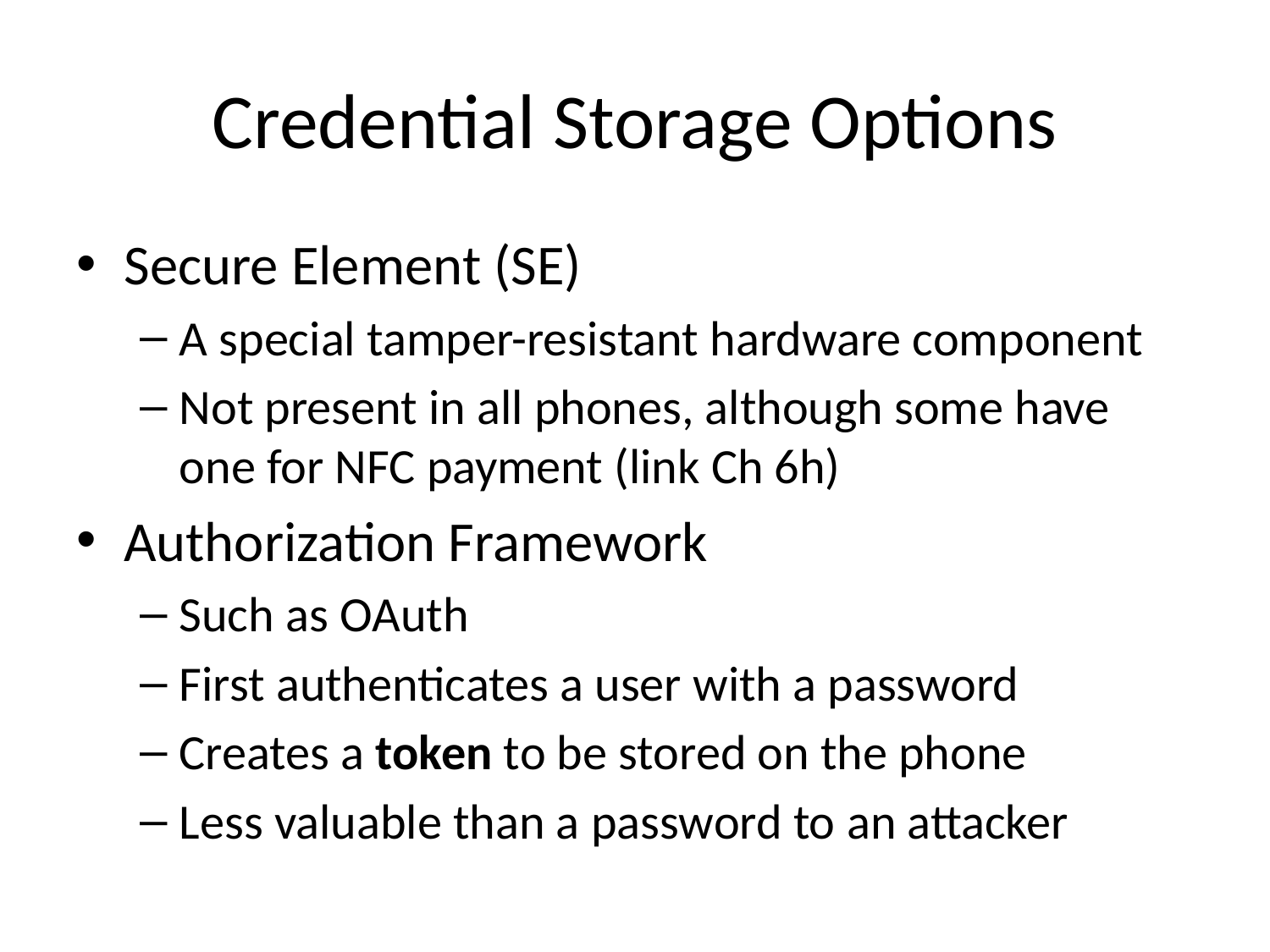

# Credential Storage Options
Secure Element (SE)
A special tamper-resistant hardware component
Not present in all phones, although some have one for NFC payment (link Ch 6h)
Authorization Framework
Such as OAuth
First authenticates a user with a password
Creates a token to be stored on the phone
Less valuable than a password to an attacker